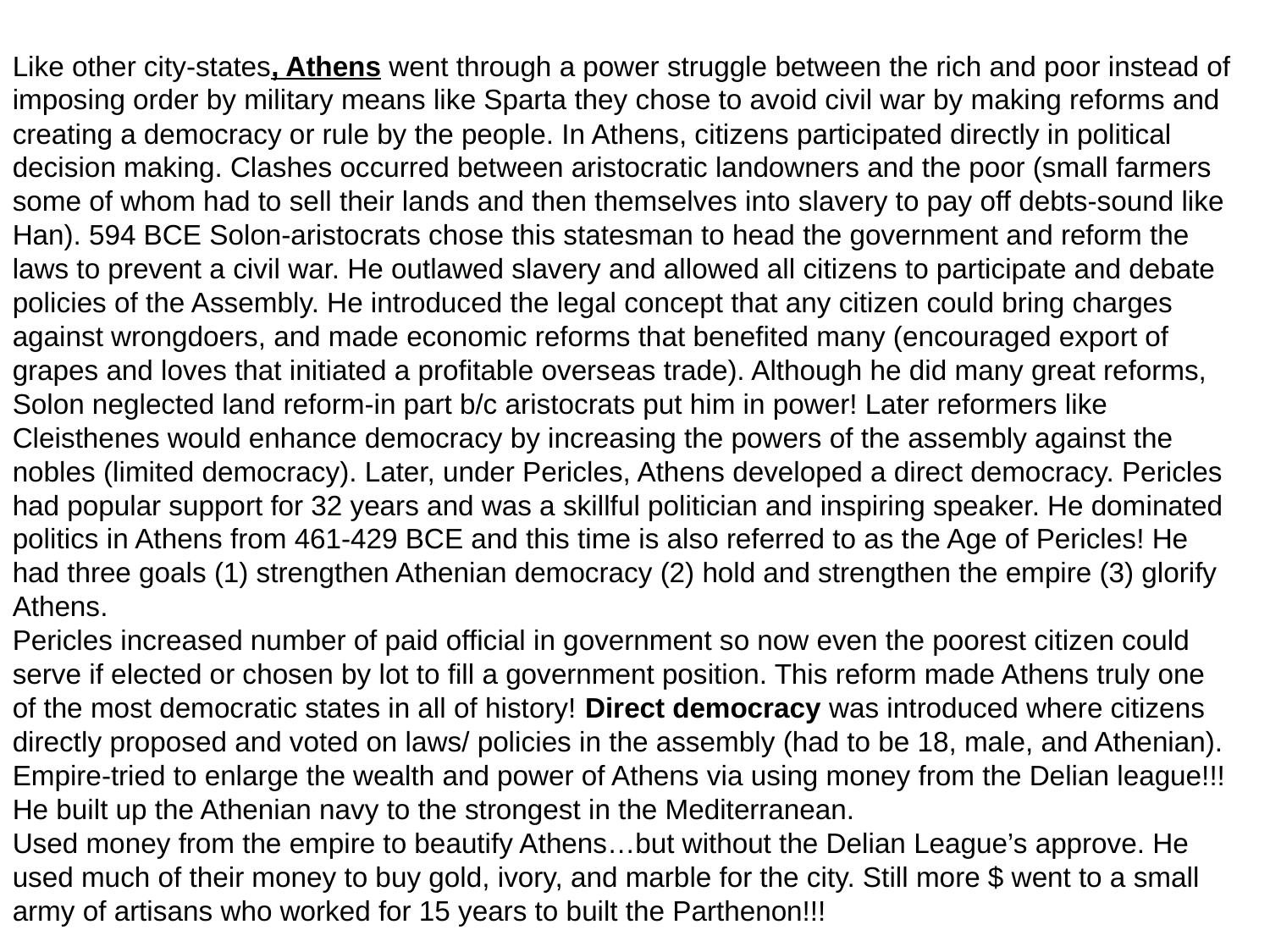

Like other city-states, Athens went through a power struggle between the rich and poor instead of imposing order by military means like Sparta they chose to avoid civil war by making reforms and creating a democracy or rule by the people. In Athens, citizens participated directly in political decision making. Clashes occurred between aristocratic landowners and the poor (small farmers some of whom had to sell their lands and then themselves into slavery to pay off debts-sound like Han). 594 BCE Solon-aristocrats chose this statesman to head the government and reform the laws to prevent a civil war. He outlawed slavery and allowed all citizens to participate and debate policies of the Assembly. He introduced the legal concept that any citizen could bring charges against wrongdoers, and made economic reforms that benefited many (encouraged export of grapes and loves that initiated a profitable overseas trade). Although he did many great reforms, Solon neglected land reform-in part b/c aristocrats put him in power! Later reformers like Cleisthenes would enhance democracy by increasing the powers of the assembly against the nobles (limited democracy). Later, under Pericles, Athens developed a direct democracy. Pericles had popular support for 32 years and was a skillful politician and inspiring speaker. He dominated politics in Athens from 461-429 BCE and this time is also referred to as the Age of Pericles! He had three goals (1) strengthen Athenian democracy (2) hold and strengthen the empire (3) glorify Athens.
Pericles increased number of paid official in government so now even the poorest citizen could serve if elected or chosen by lot to fill a government position. This reform made Athens truly one of the most democratic states in all of history! Direct democracy was introduced where citizens directly proposed and voted on laws/ policies in the assembly (had to be 18, male, and Athenian).
Empire-tried to enlarge the wealth and power of Athens via using money from the Delian league!!! He built up the Athenian navy to the strongest in the Mediterranean.
Used money from the empire to beautify Athens…but without the Delian League’s approve. He used much of their money to buy gold, ivory, and marble for the city. Still more $ went to a small army of artisans who worked for 15 years to built the Parthenon!!!